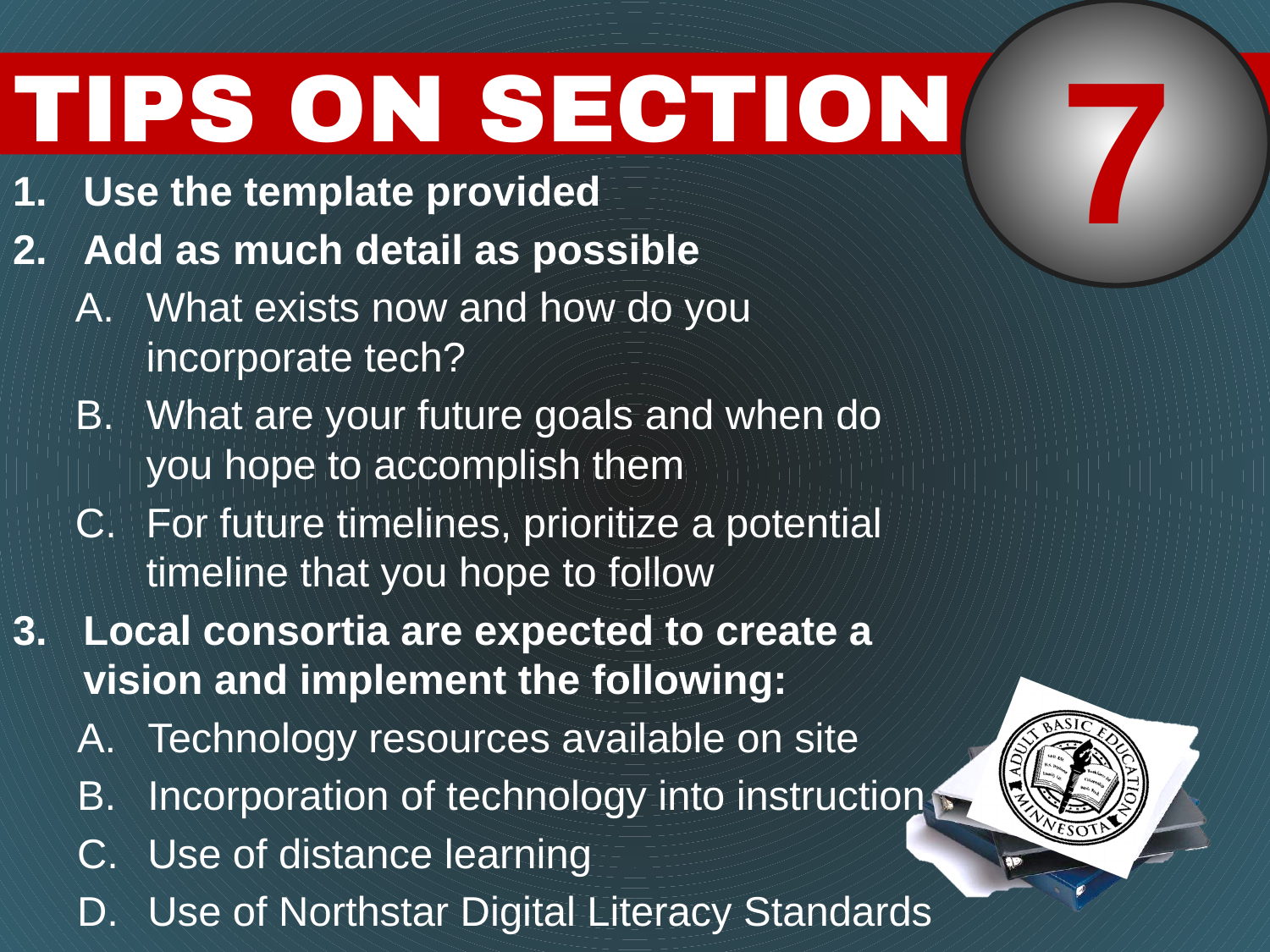

7
# Tips on Section
Use the template provided
Add as much detail as possible
What exists now and how do you incorporate tech?
What are your future goals and when do you hope to accomplish them
For future timelines, prioritize a potential timeline that you hope to follow
Local consortia are expected to create a vision and implement the following:
Technology resources available on site
Incorporation of technology into instruction
Use of distance learning
Use of Northstar Digital Literacy Standards